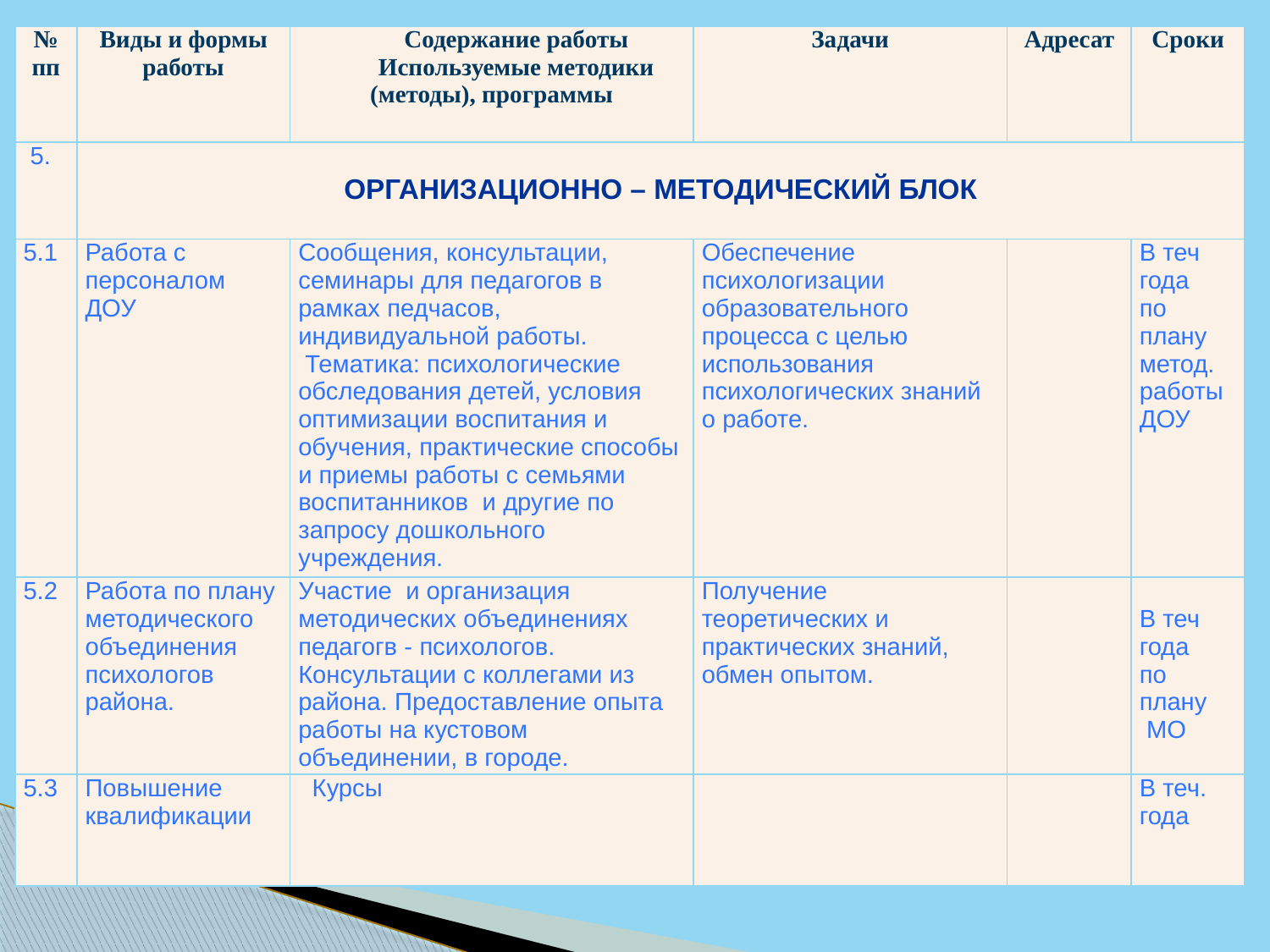

| № пп | Виды и формы работы | Содержание работы Используемые методики (методы), программы | Задачи | Адресат | Сроки |
| --- | --- | --- | --- | --- | --- |
| 5. | ОРГАНИЗАЦИОННО – МЕТОДИЧЕСКИЙ БЛОК |  |  |  |  |
| 5.1 | Работа с персоналом ДОУ | Сообщения, консультации, семинары для педагогов в рамках педчасов, индивидуальной работы. Тематика: психологические обследования детей, условия оптимизации воспитания и обучения, практические способы и приемы работы с семьями воспитанников и другие по запросу дошкольного учреждения. | Обеспечение психологизации образовательного процесса с целью использования психологических знаний о работе. |  | В теч года по плану метод. работы ДОУ |
| 5.2 | Работа по плану методического объединения психологов района. | Участие и организация методических объединениях педагогв - психологов. Консультации с коллегами из района. Предоставление опыта работы на кустовом объединении, в городе. | Получение теоретических и практических знаний, обмен опытом. |  | В теч года по плану  МО |
| 5.3 | Повышение квалификации | Курсы |  |  | В теч. года |